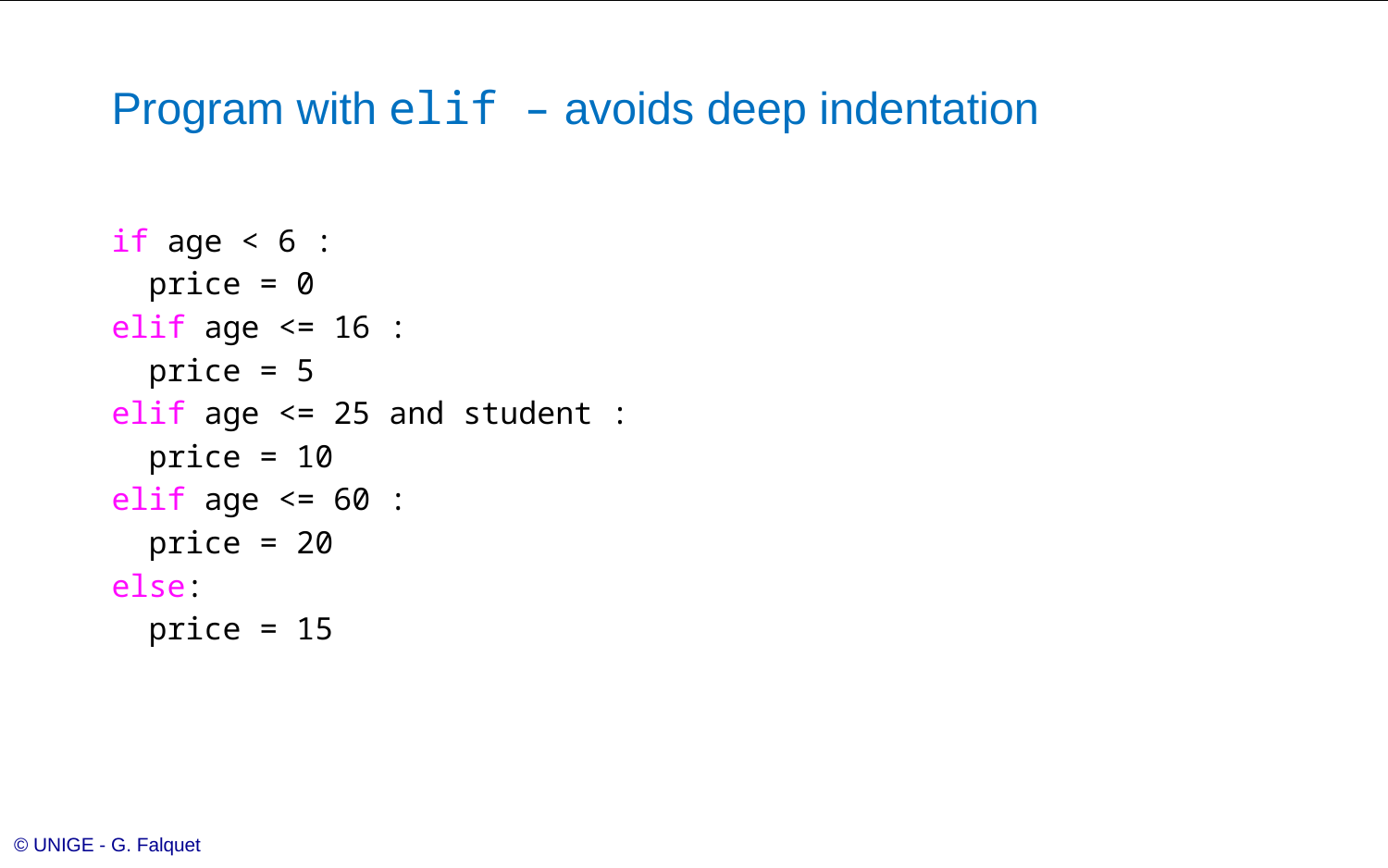

# Program with elif – avoids deep indentation
if age < 6 :
  price = 0
elif age <= 16 :
  price = 5
elif age <= 25 and student :
  price = 10
elif age <= 60 :
  price = 20
else:
  price = 15
© UNIGE - G. Falquet